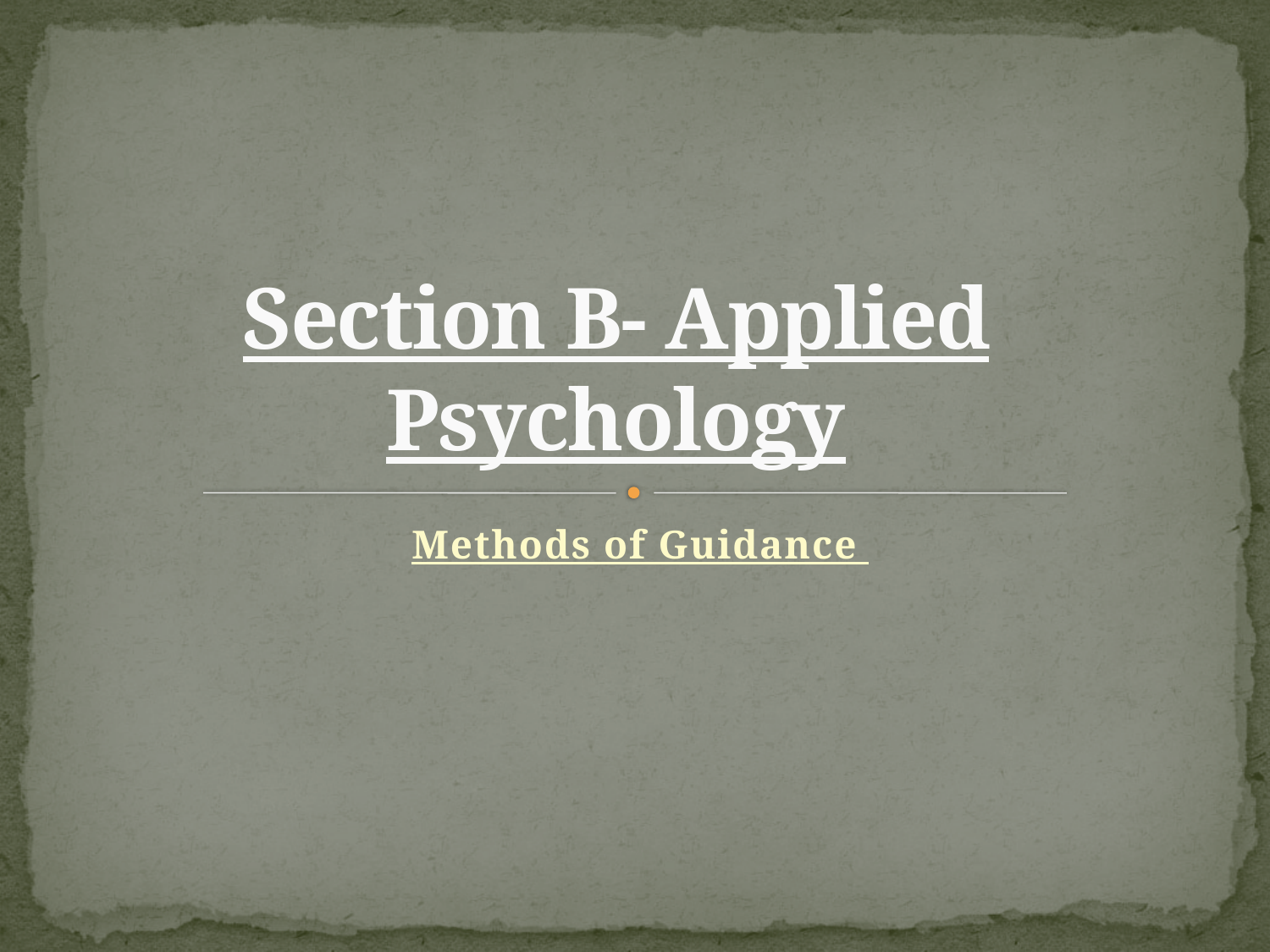

# Section B- Applied Psychology
Methods of Guidance